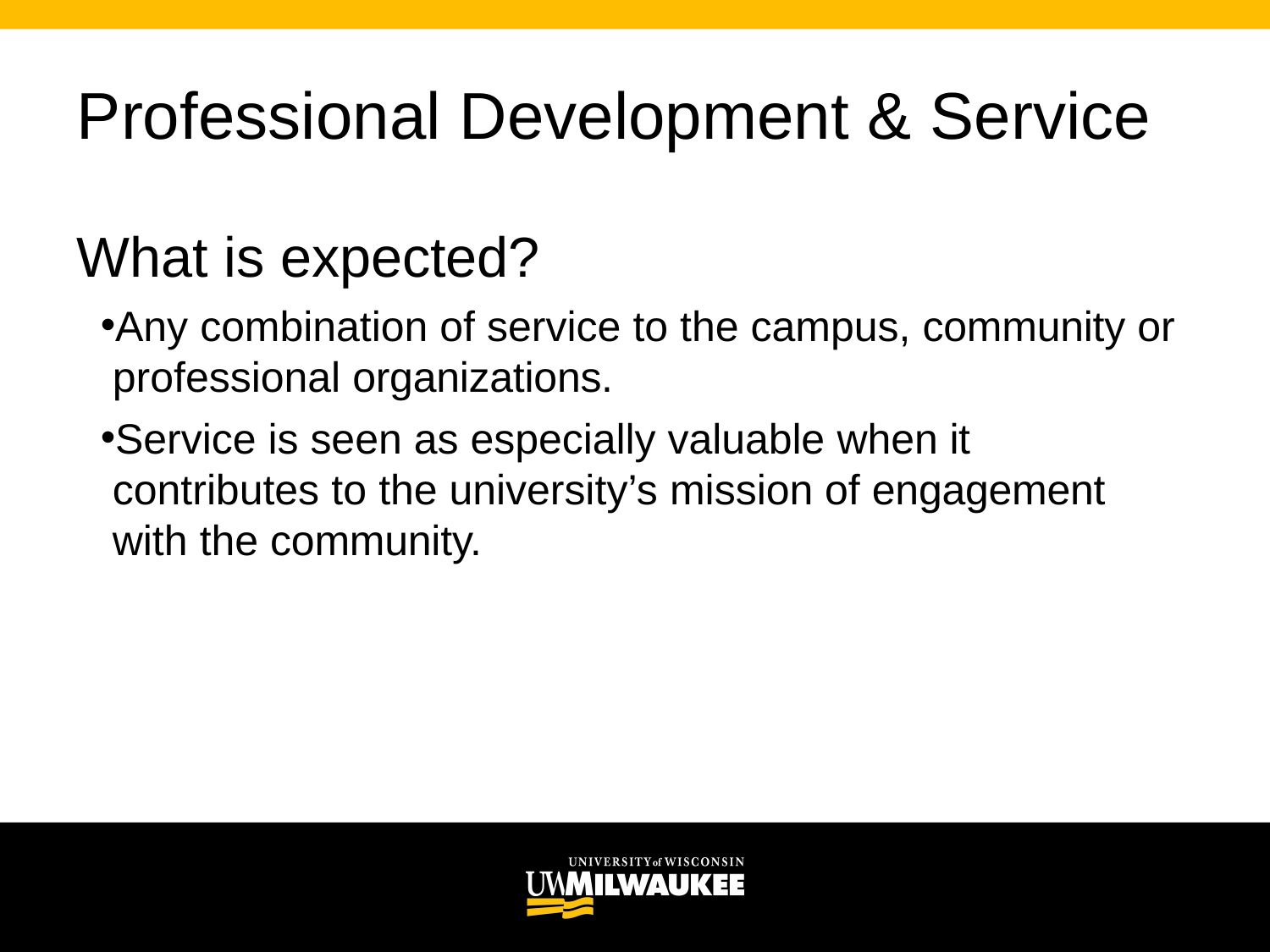

# Professional Development & Service
What is expected?
Any combination of service to the campus, community or professional organizations.
Service is seen as especially valuable when it contributes to the university’s mission of engagement with the community.